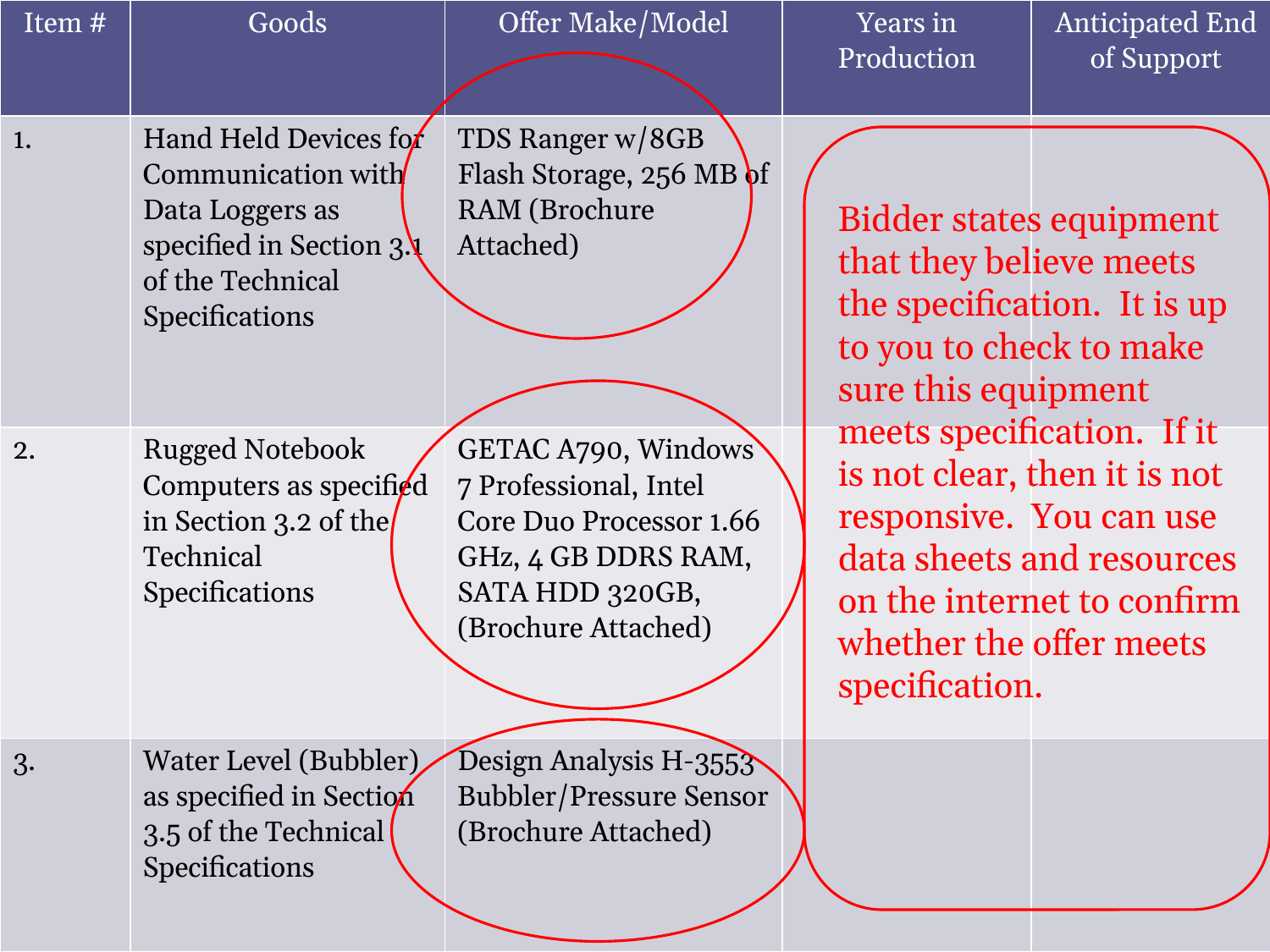

| Item # | Goods | Offer Make/Model | Years in Production | Anticipated End of Support |
| --- | --- | --- | --- | --- |
| 1. | Hand Held Devices for Communication with Data Loggers as specified in Section 3.1 of the Technical Specifications | TDS Ranger w/8GB Flash Storage, 256 MB of RAM (Brochure Attached) |  |  |
| 2. | Rugged Notebook Computers as specified in Section 3.2 of the Technical Specifications | GETAC A790, Windows 7 Professional, Intel Core Duo Processor 1.66 GHz, 4 GB DDRS RAM, SATA HDD 320GB, (Brochure Attached) |  |  |
| 3. | Water Level (Bubbler) as specified in Section 3.5 of the Technical Specifications | Design Analysis H-3553 Bubbler/Pressure Sensor (Brochure Attached) |  |  |

#
Bidder states equipment that they believe meets the specification.  It is up to you to check to make sure this equipment meets specification.  If it is not clear, then it is not responsive.  You can use data sheets and resources on the internet to confirm whether the offer meets specification.